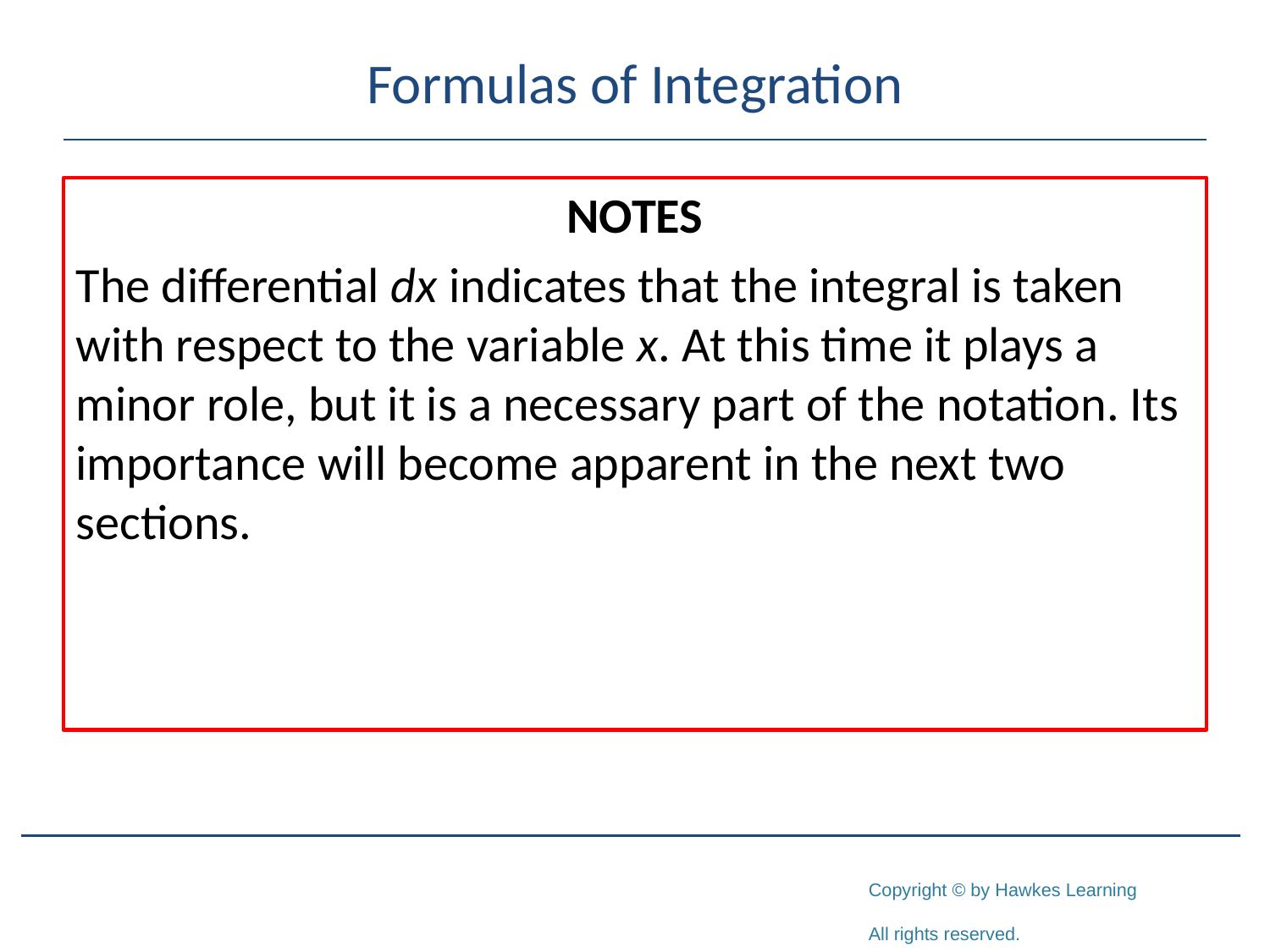

# Formulas of Integration
NOTES
The differential dx indicates that the integral is taken with respect to the variable x. At this time it plays a minor role, but it is a necessary part of the notation. Its importance will become apparent in the next two sections.